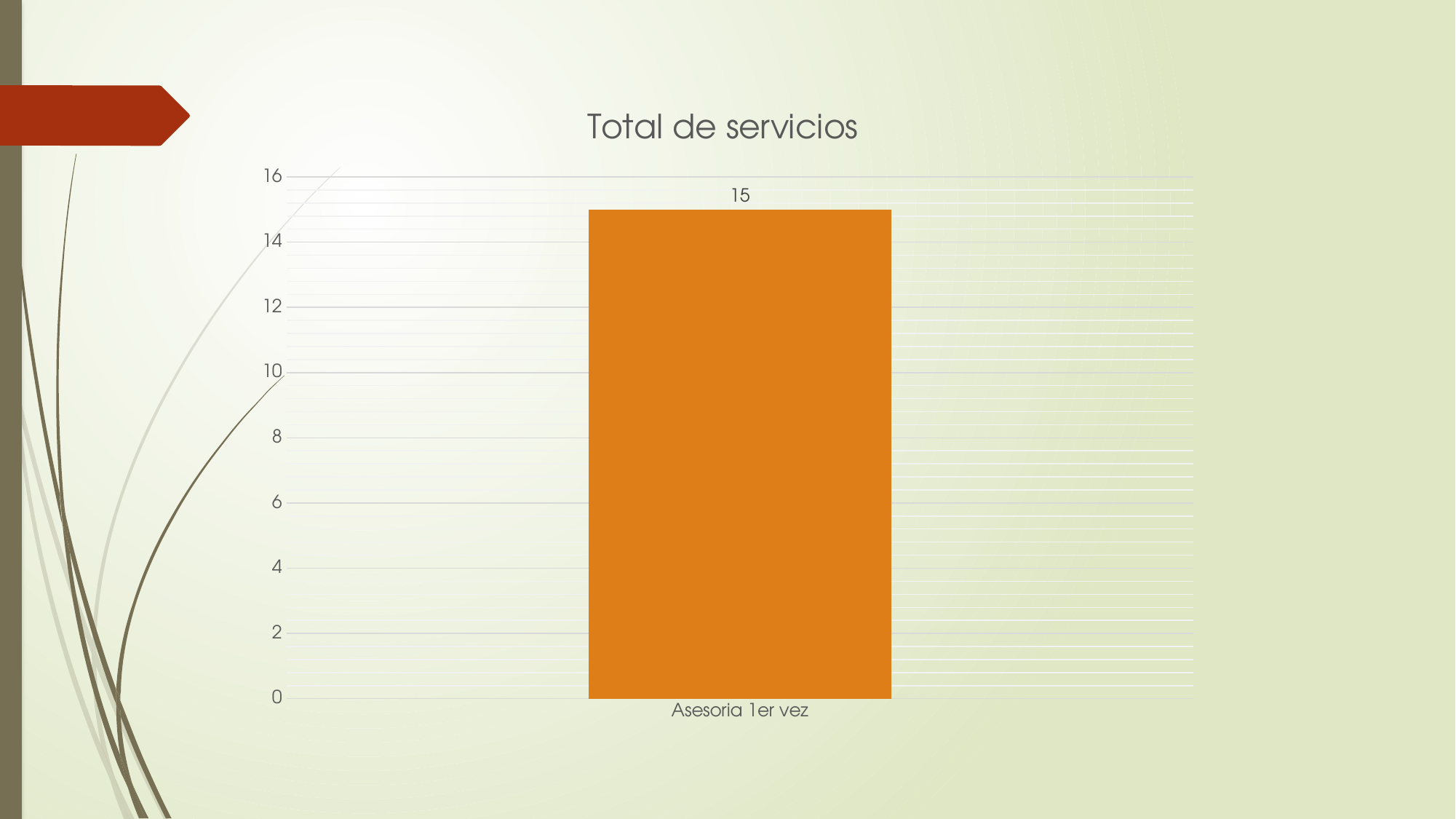

### Chart: Total de servicios

| Category | Columna1 |
|---|---|
| Asesoria 1er vez | 15.0 |